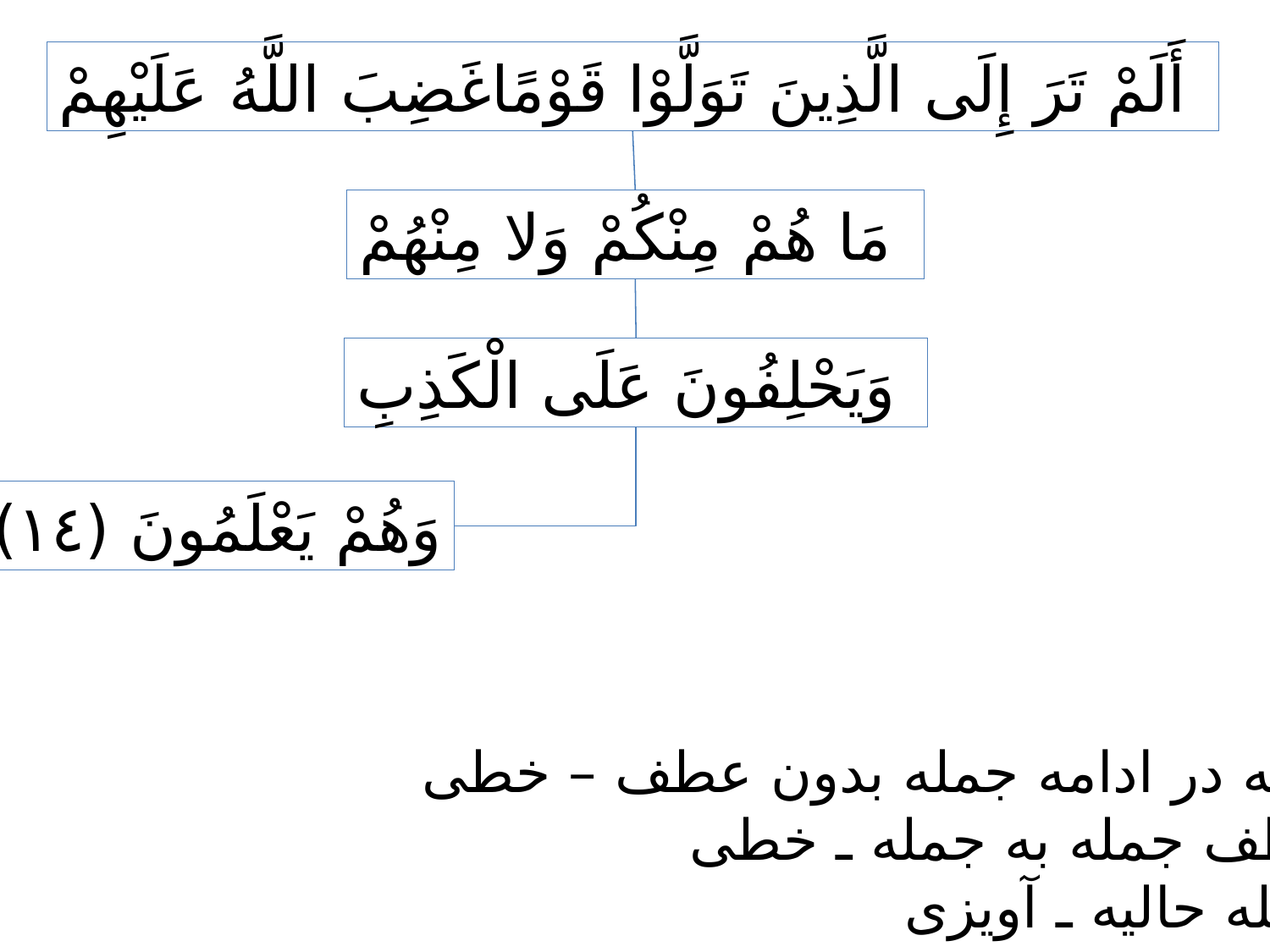

أَلَمْ تَرَ إِلَى الَّذِينَ تَوَلَّوْا قَوْمًاغَضِبَ اللَّهُ عَلَيْهِمْ
مَا هُمْ مِنْكُمْ وَلا مِنْهُمْ
وَيَحْلِفُونَ عَلَى الْكَذِبِ
وَهُمْ يَعْلَمُونَ (١٤)
جمله در ادامه جمله بدون عطف – خطی
2. عطف جمله به جمله ـ خطی
3. جمله حالیه ـ آویزی